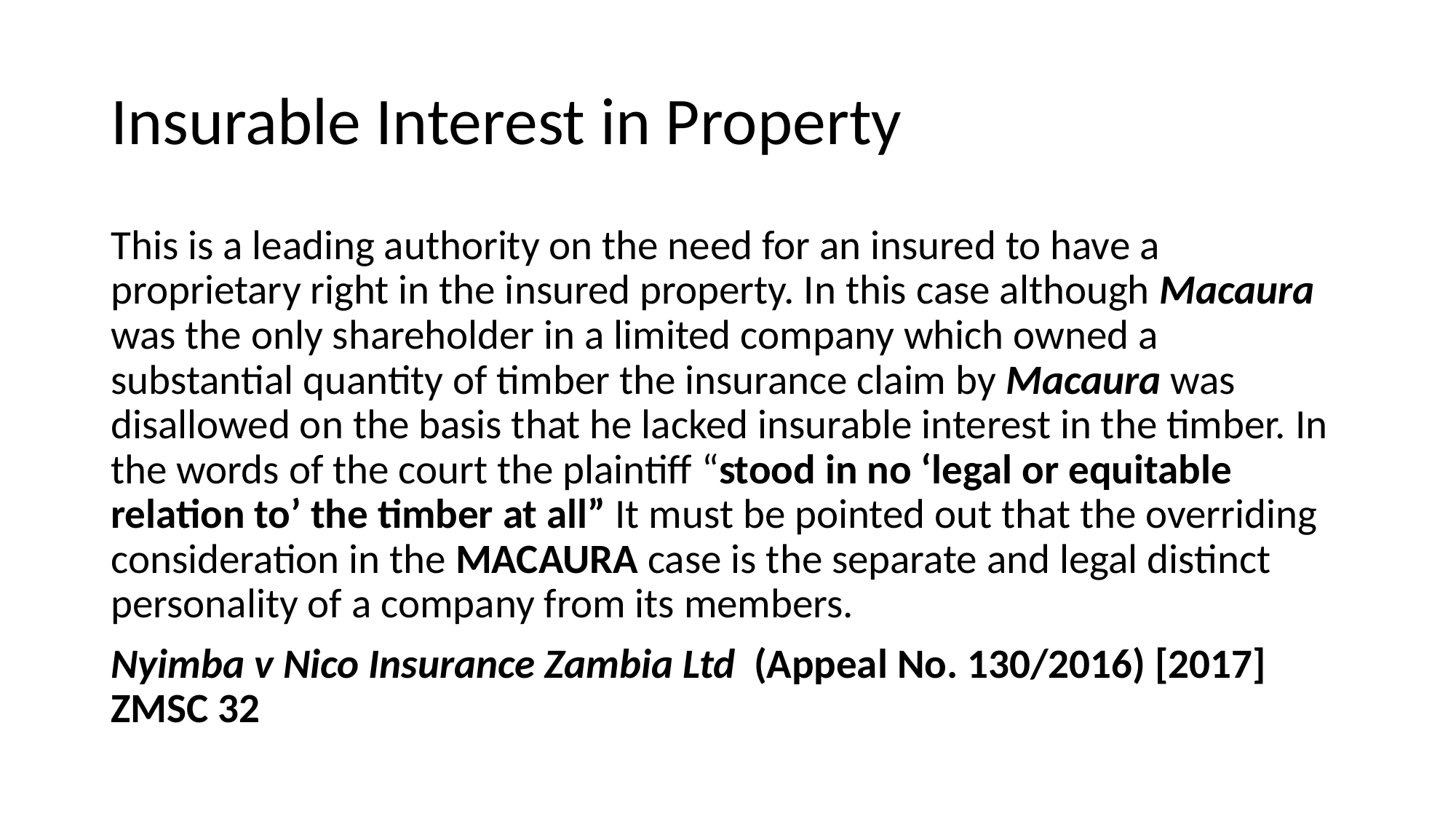

# Insurable Interest in Property
This is a leading authority on the need for an insured to have a proprietary right in the insured property. In this case although Macaura was the only shareholder in a limited company which owned a substantial quantity of timber the insurance claim by Macaura was disallowed on the basis that he lacked insurable interest in the timber. In the words of the court the plaintiff “stood in no ‘legal or equitable relation to’ the timber at all” It must be pointed out that the overriding consideration in the MACAURA case is the separate and legal distinct personality of a company from its members.
Nyimba v Nico Insurance Zambia Ltd  (Appeal No. 130/2016) [2017] ZMSC 32